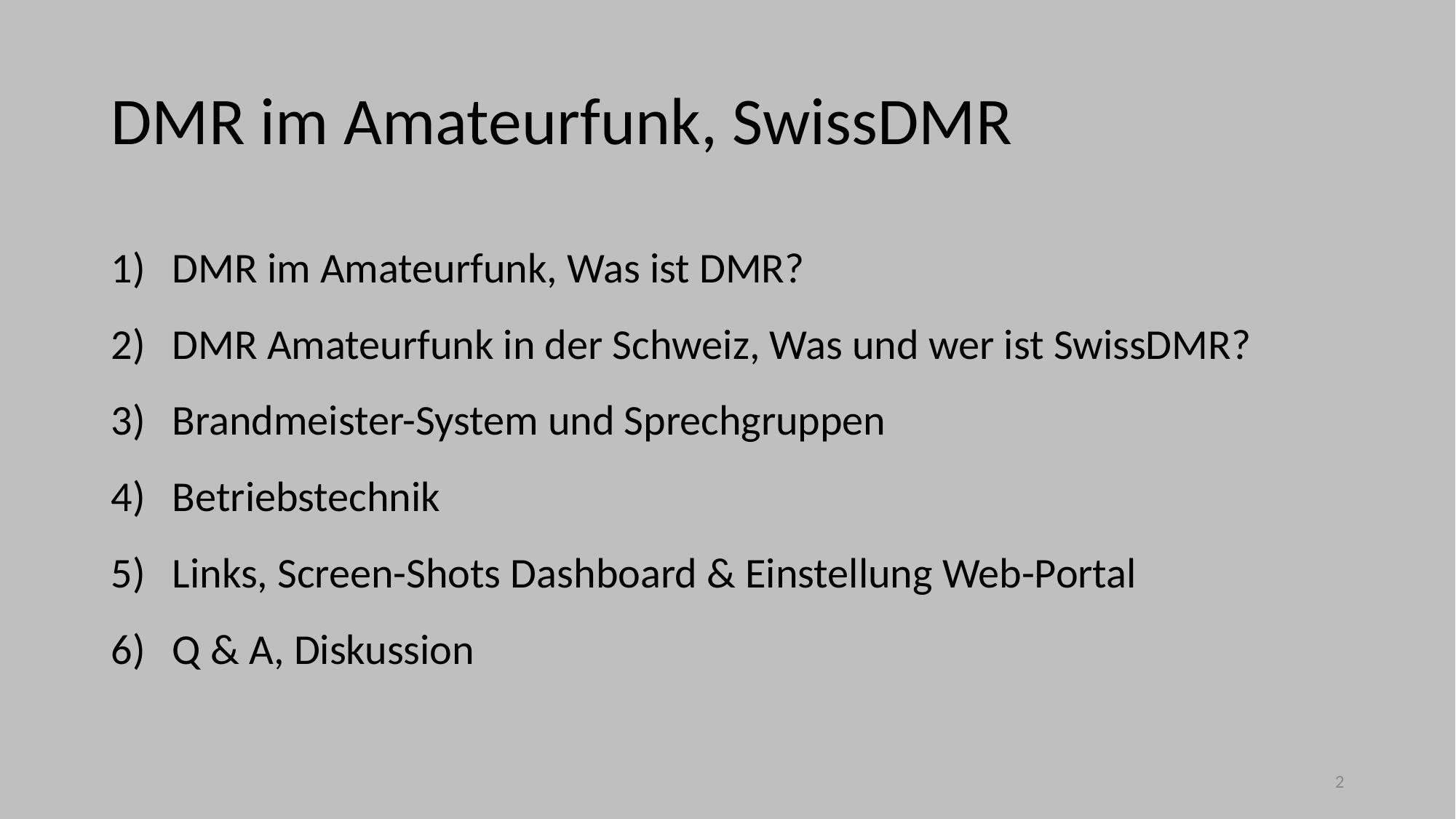

# DMR im Amateurfunk, SwissDMR
DMR im Amateurfunk, Was ist DMR?
DMR Amateurfunk in der Schweiz, Was und wer ist SwissDMR?
Brandmeister-System und Sprechgruppen
Betriebstechnik
Links, Screen-Shots Dashboard & Einstellung Web-Portal
Q & A, Diskussion
2